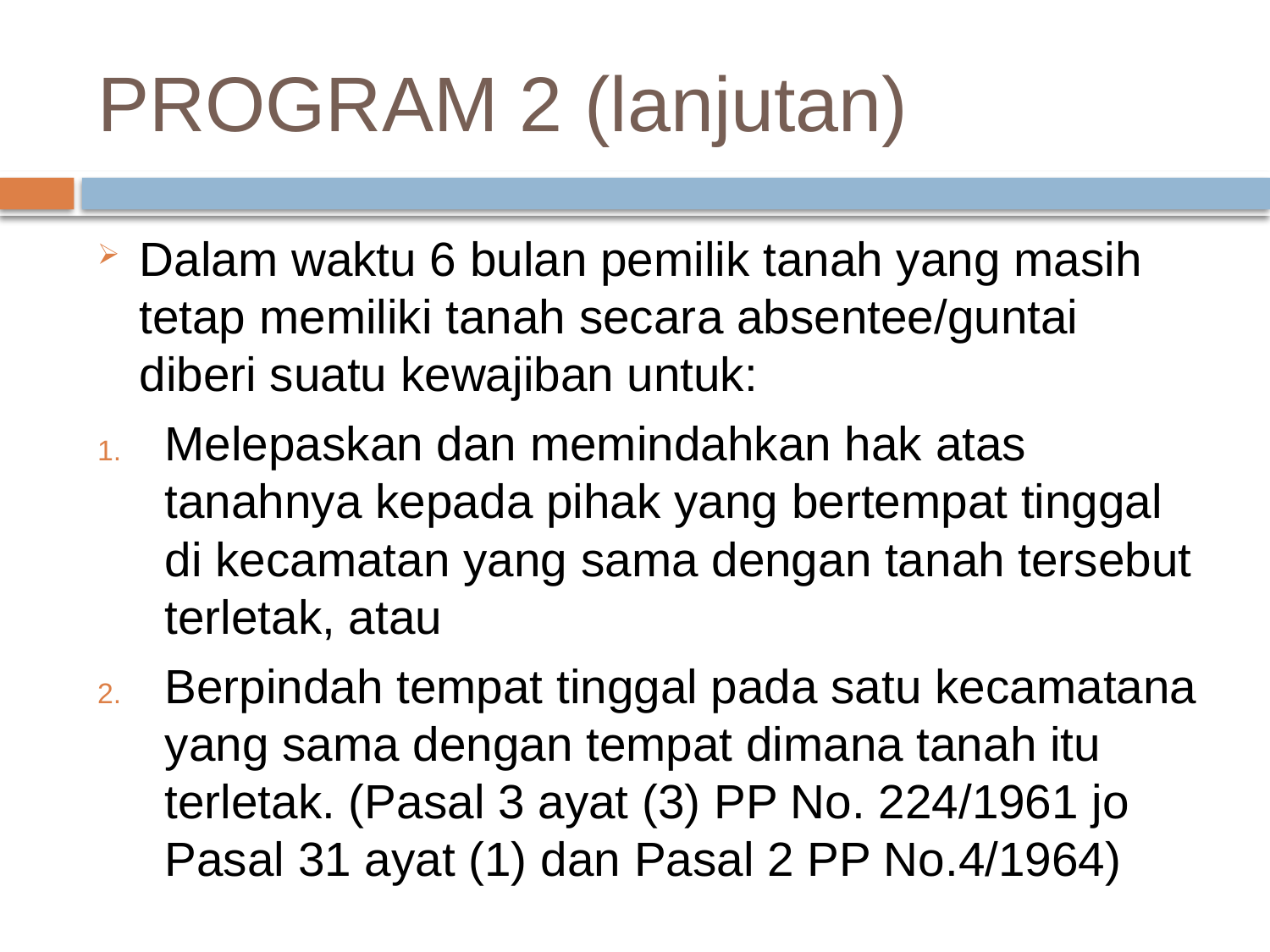

# PROGRAM 2 (lanjutan)
Dalam waktu 6 bulan pemilik tanah yang masih tetap memiliki tanah secara absentee/guntai diberi suatu kewajiban untuk:
Melepaskan dan memindahkan hak atas tanahnya kepada pihak yang bertempat tinggal di kecamatan yang sama dengan tanah tersebut terletak, atau
Berpindah tempat tinggal pada satu kecamatana yang sama dengan tempat dimana tanah itu terletak. (Pasal 3 ayat (3) PP No. 224/1961 jo Pasal 31 ayat (1) dan Pasal 2 PP No.4/1964)